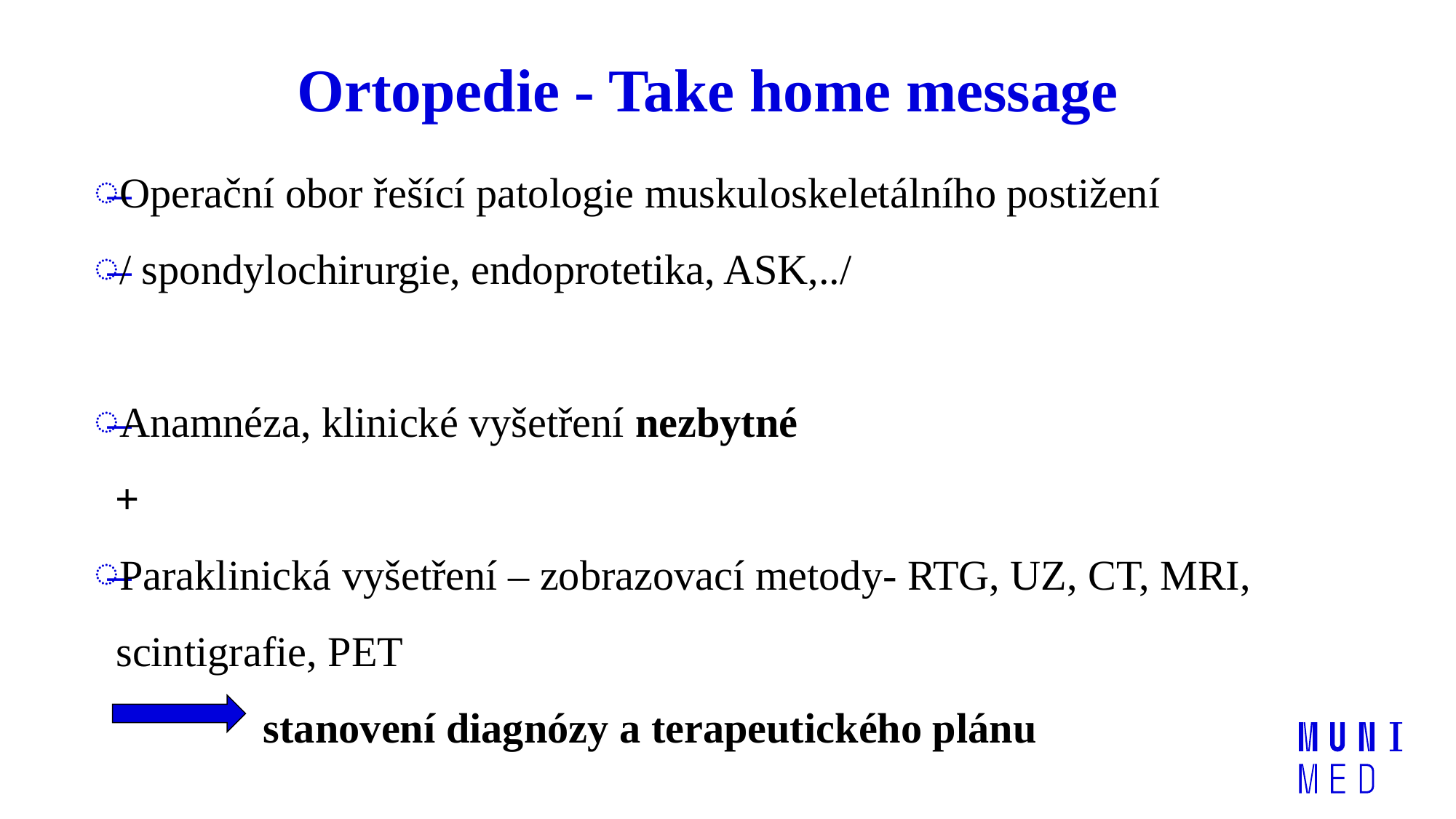

# Ortopedie - Take home message
Operační obor řešící patologie muskuloskeletálního postižení
/ spondylochirurgie, endoprotetika, ASK,../

Anamnéza, klinické vyšetření nezbytné
  +
Paraklinická vyšetření – zobrazovací metody- RTG, UZ, CT, MRI, scintigrafie, PET
                stanovení diagnózy a terapeutického plánu